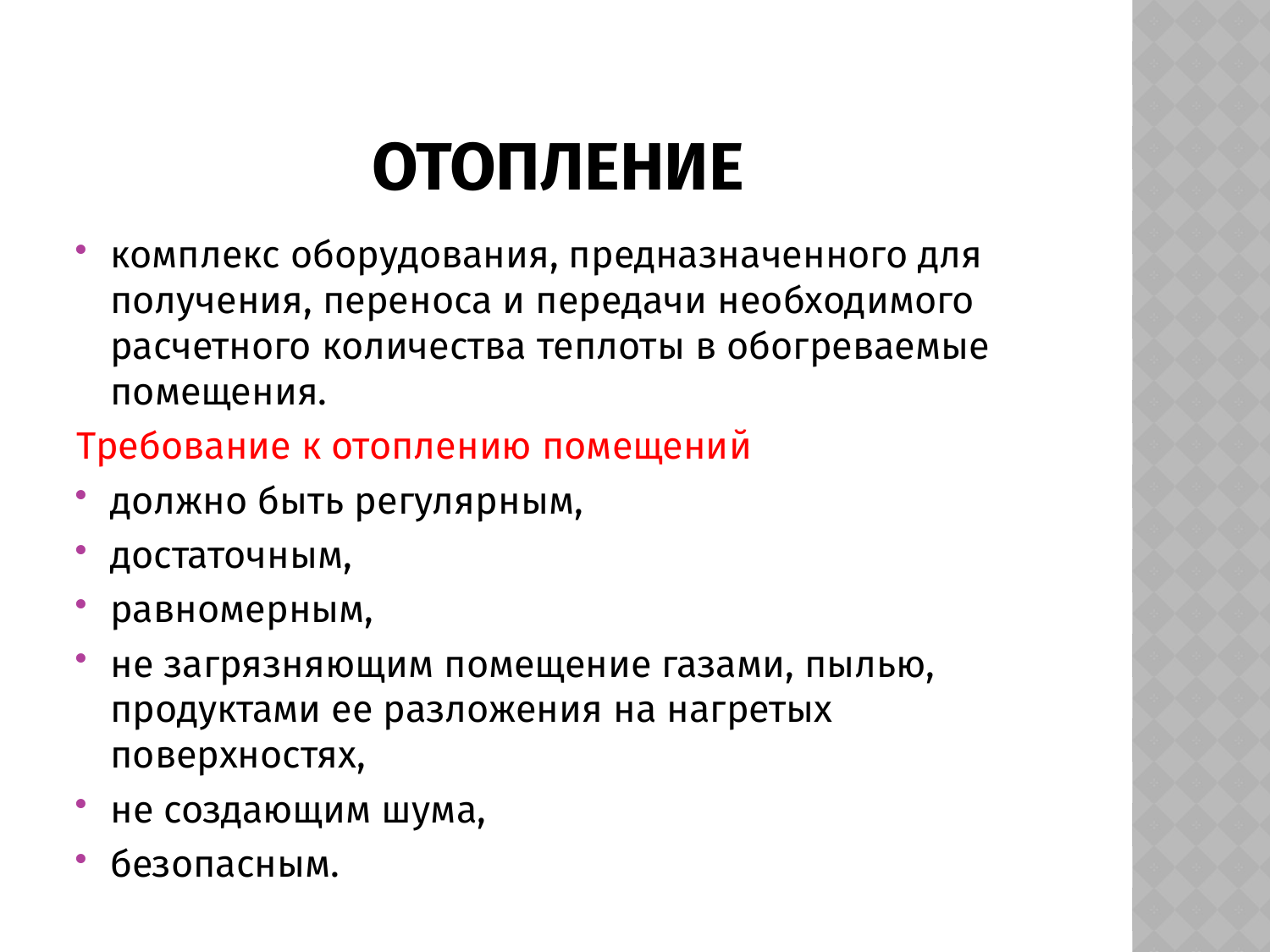

# отопление
комплекс оборудования, предназначенного для получения, переноса и передачи необходимого расчетного количества теплоты в обогреваемые помещения.
Требование к отоплению помещений
должно быть регулярным,
достаточным,
равномерным,
не загрязняющим помещение газами, пылью, продуктами ее разложения на нагретых поверхностях,
не создающим шума,
безопасным.